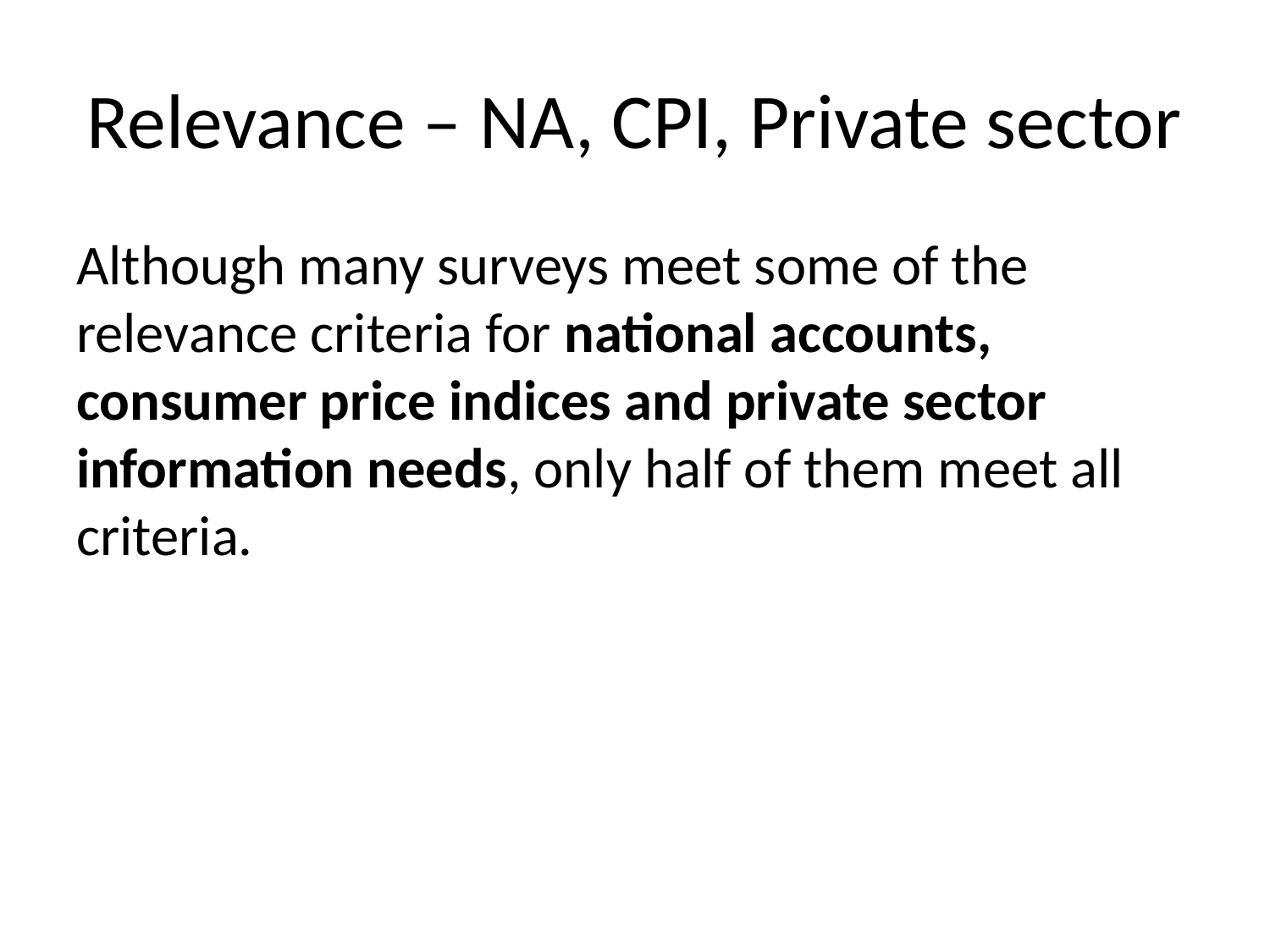

# Relevance – NA, CPI, Private sector
Although many surveys meet some of the relevance criteria for national accounts, consumer price indices and private sector information needs, only half of them meet all criteria.